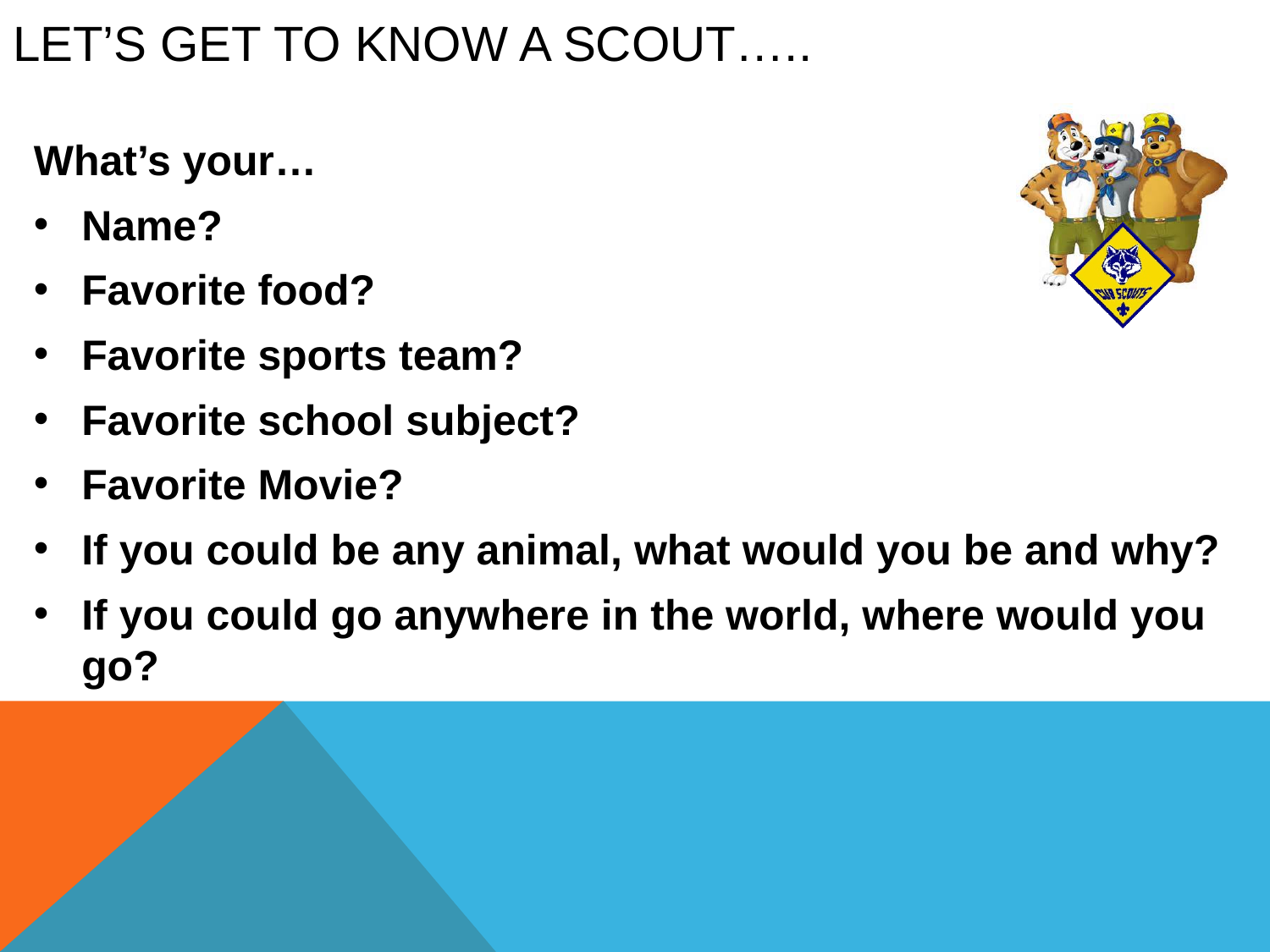

# LET’S GET TO KNOW a scout…..
What’s your…
Name?
Favorite food?
Favorite sports team?
Favorite school subject?
Favorite Movie?
If you could be any animal, what would you be and why?
If you could go anywhere in the world, where would you go?